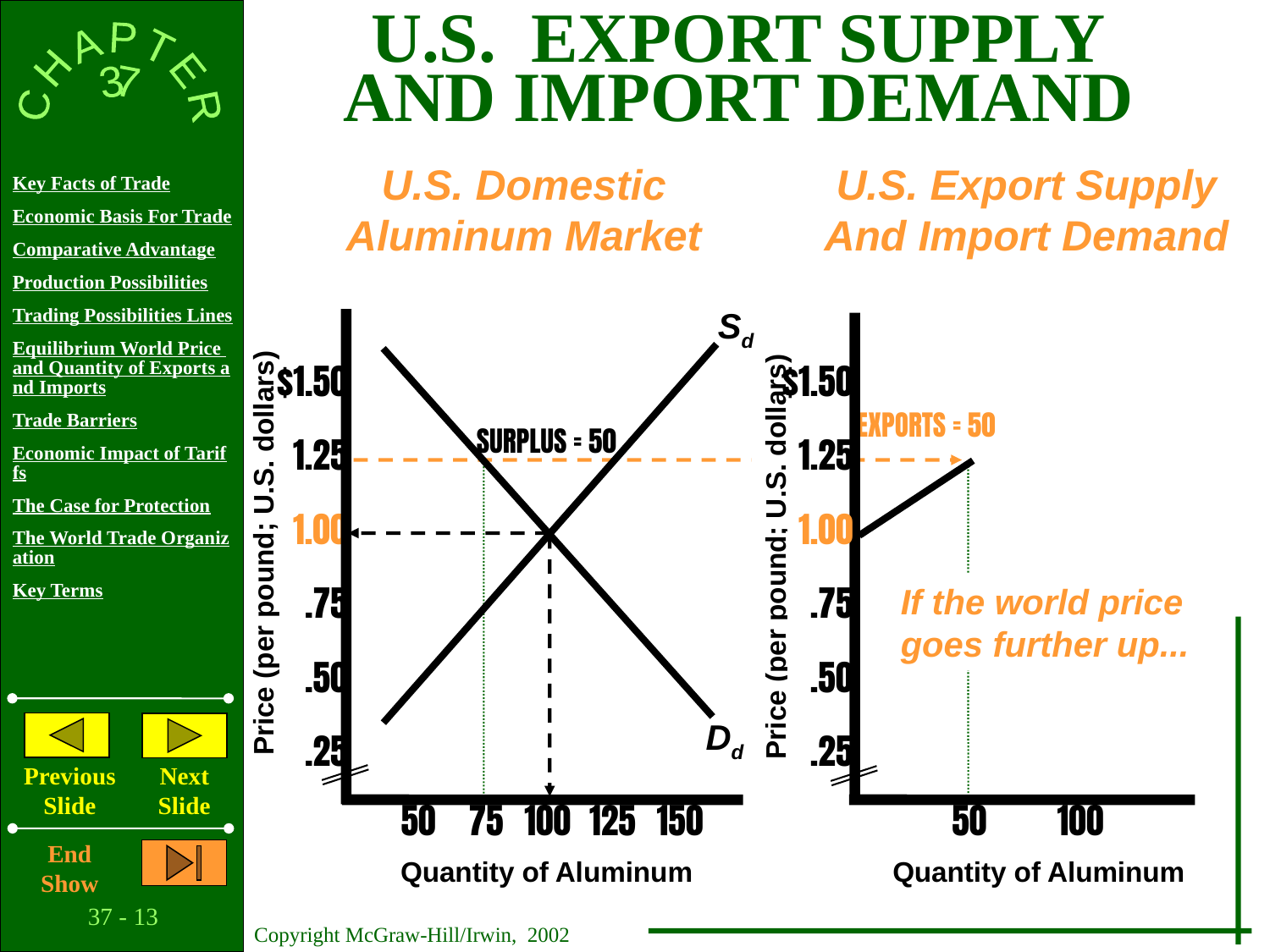

U.S.  EXPORT SUPPLY
AND IMPORT DEMAND
U.S. Domestic
Aluminum Market
U.S. Export Supply
And Import Demand
Sd

$1.50

  1.25

   1.00

    .75

    .50

    .25
$1.50

  1.25

   1.00

    .75

    .50

    .25

EXPORTS = 50
SURPLUS = 50

Price (per pound; U.S. dollars)

Price (per pound; U.S. dollars)

If the world price
goes further up...
Dd

50
75
100
125
150
50
100
Quantity of Aluminum
Quantity of Aluminum